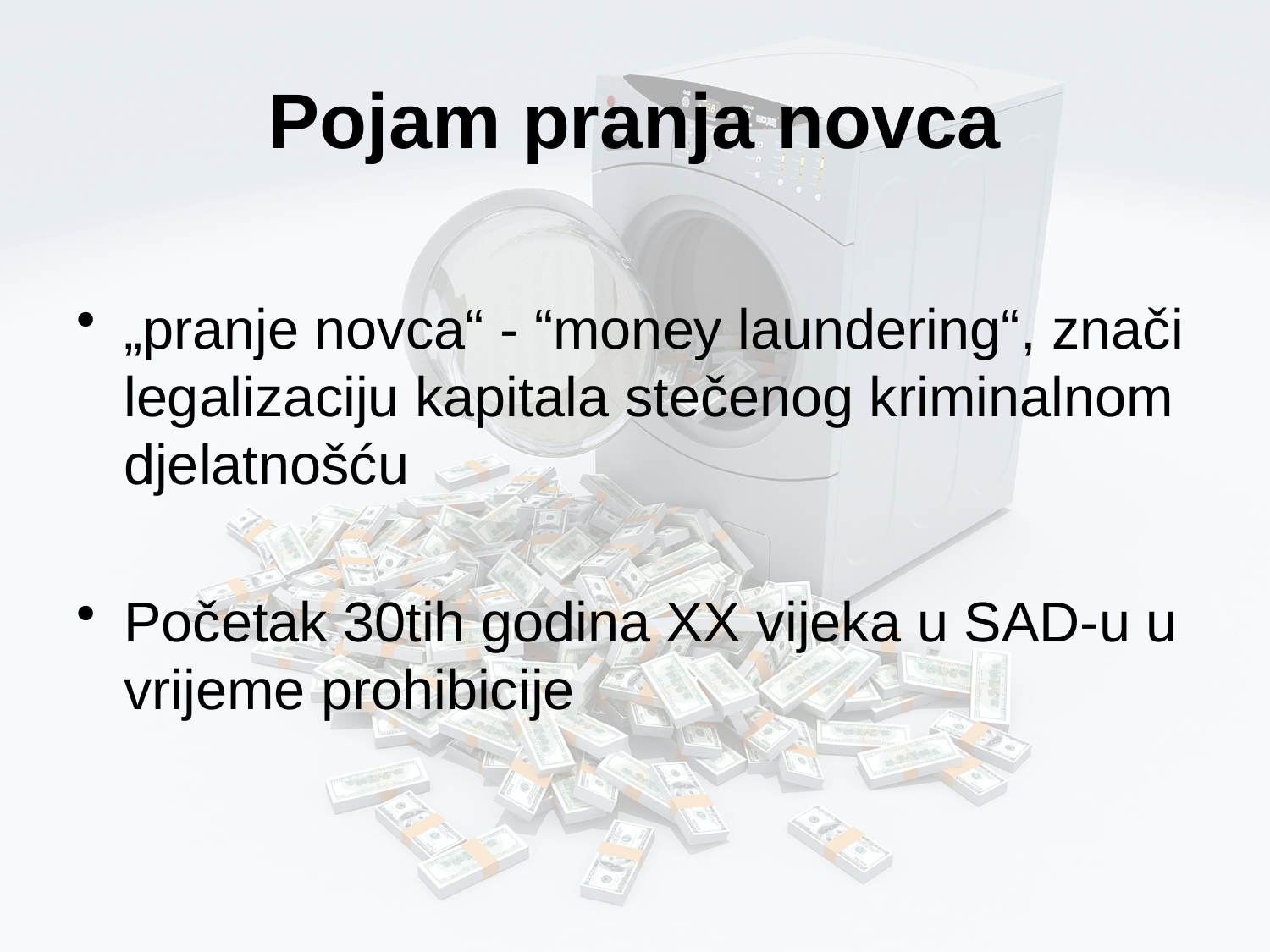

# Pojam pranja novca
„pranje novca“ - “money laundering“, znači legalizaciju kapitala stečenog kriminalnom djelatnošću

Početak 30tih godina XX vijeka u SAD-u u vrijeme prohibicije